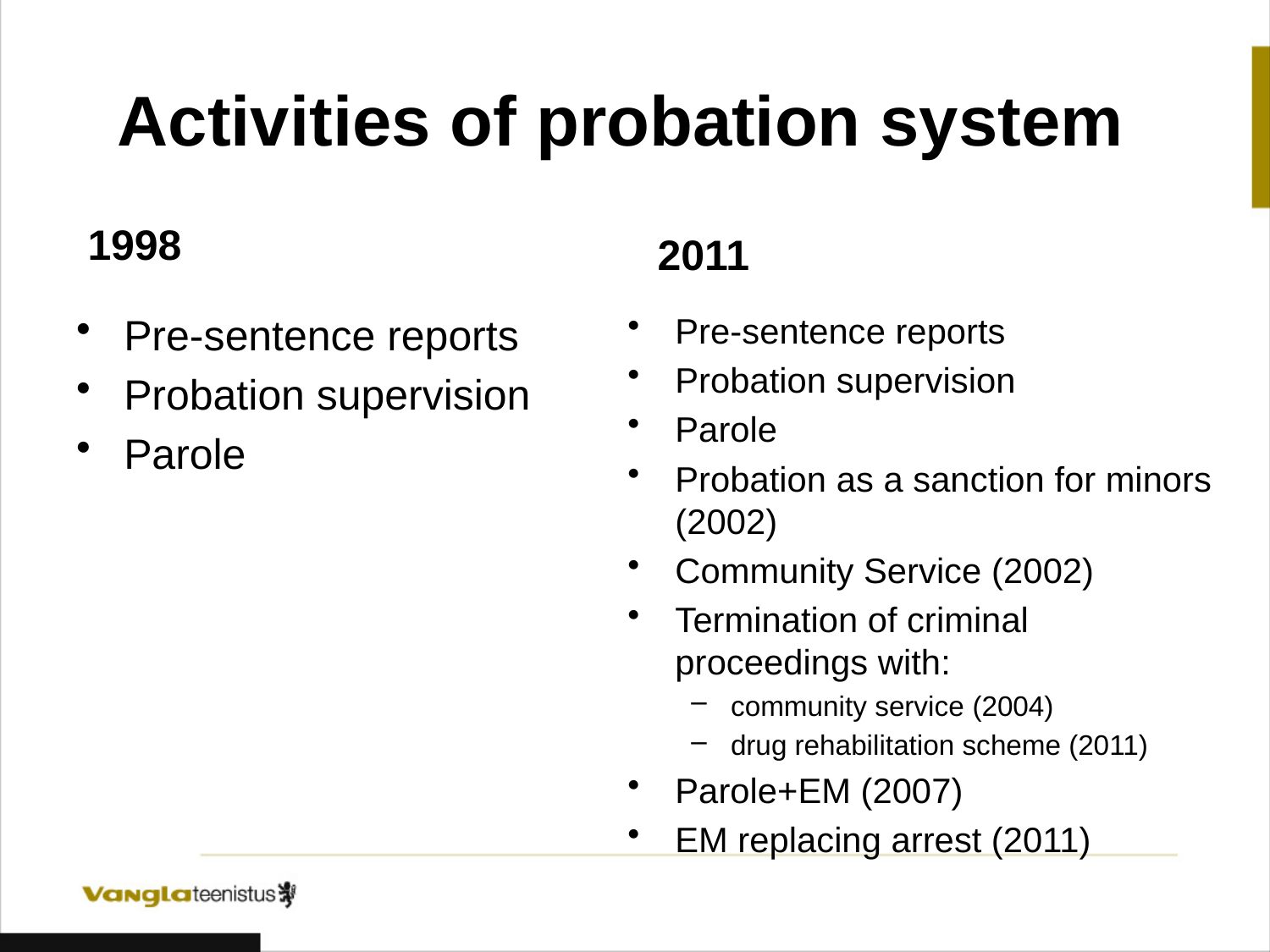

# Activities of probation system
1998
2011
Pre-sentence reports
Probation supervision
Parole

Pre-sentence reports
Probation supervision
Parole
Probation as a sanction for minors (2002)
Community Service (2002)
Termination of criminal proceedings with:
community service (2004)
drug rehabilitation scheme (2011)
Parole+EM (2007)
EM replacing arrest (2011)